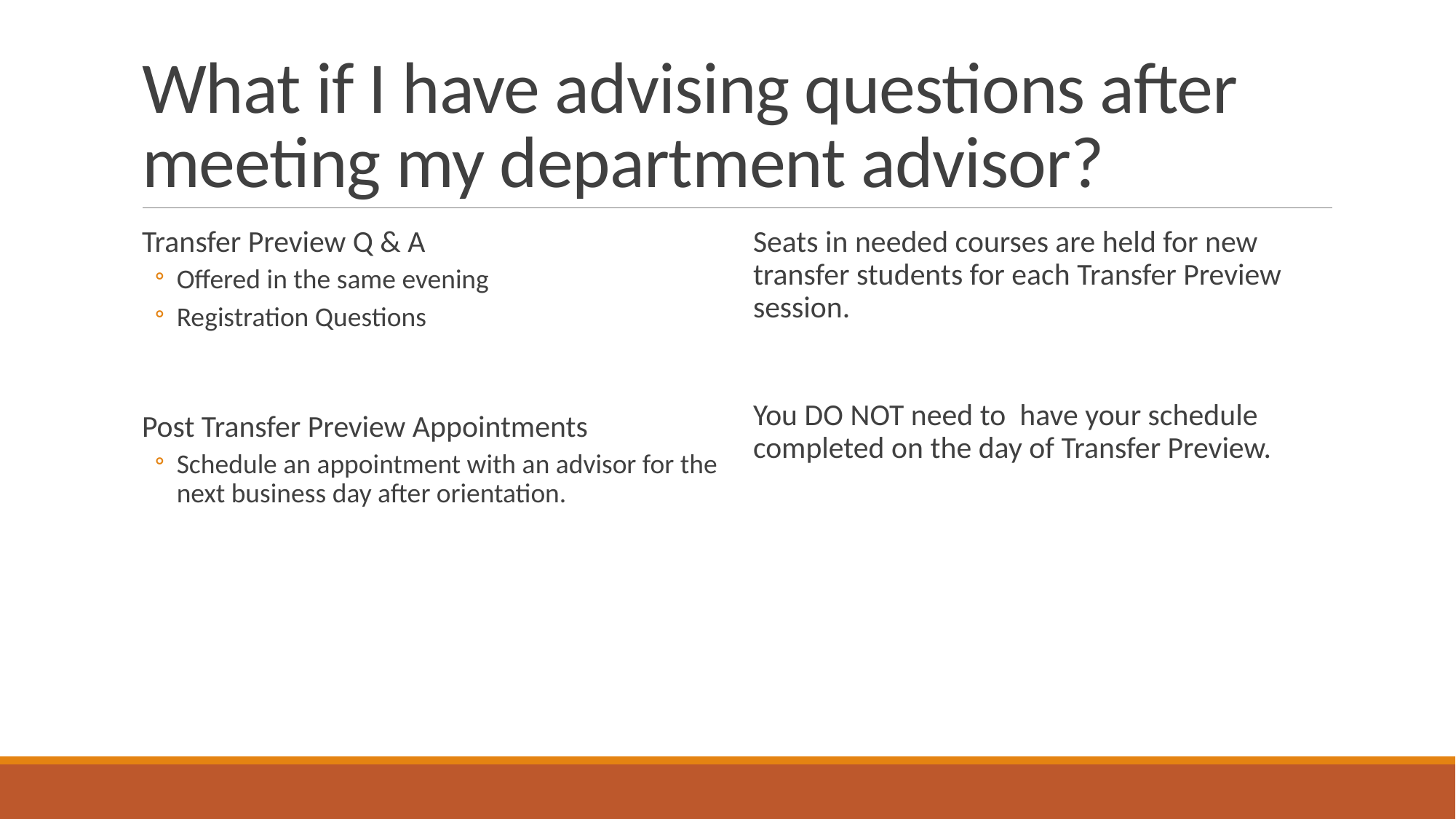

# What if I have advising questions after meeting my department advisor?
Transfer Preview Q & A
Offered in the same evening
Registration Questions

Post Transfer Preview Appointments
Schedule an appointment with an advisor for the next business day after orientation.
Seats in needed courses are held for new transfer students for each Transfer Preview session.

You DO NOT need to  have your schedule completed on the day of Transfer Preview.